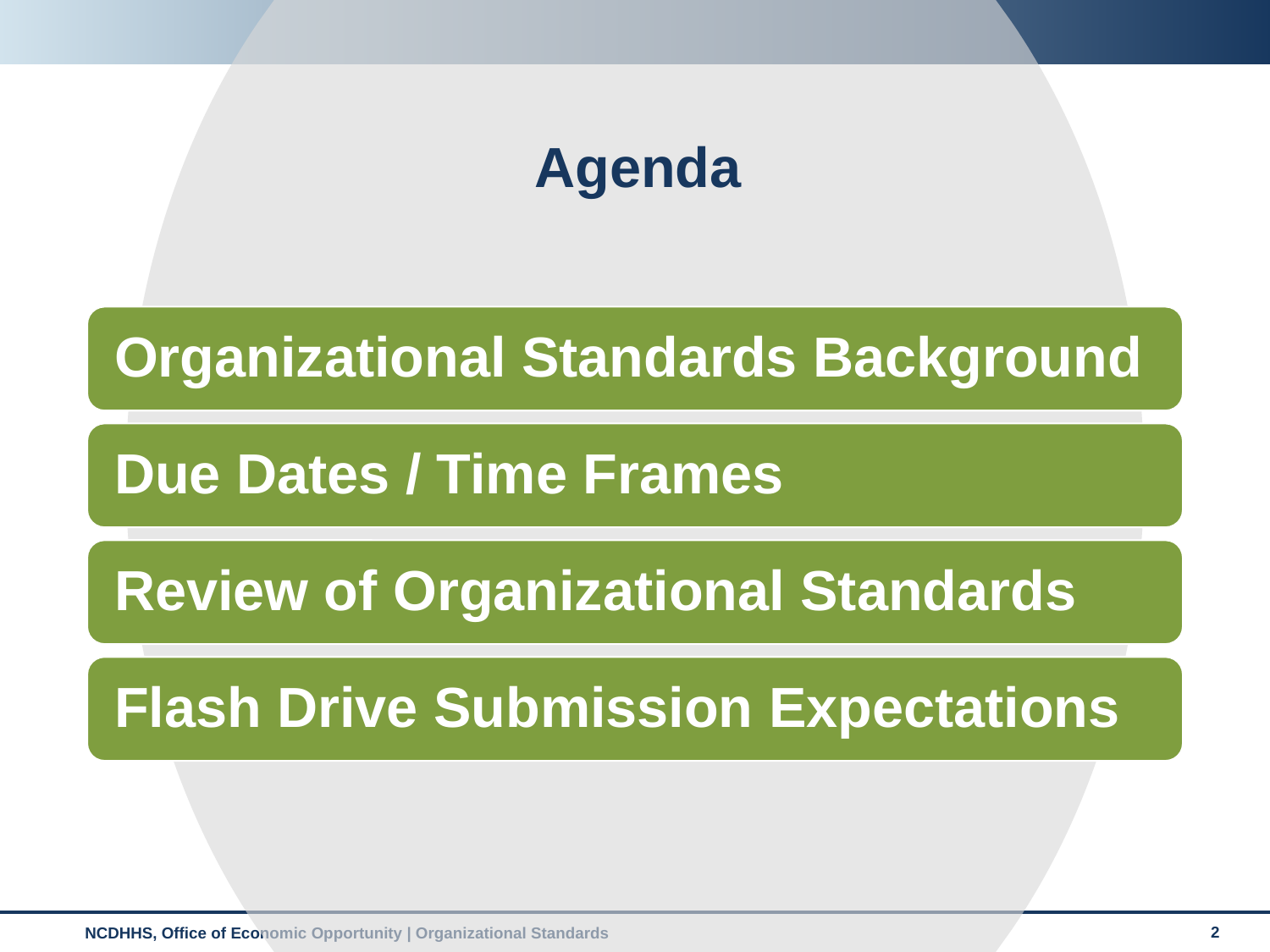

# Agenda
Organizational Standards Background
Due Dates / Time Frames
Review of Organizational Standards
Flash Drive Submission Expectations